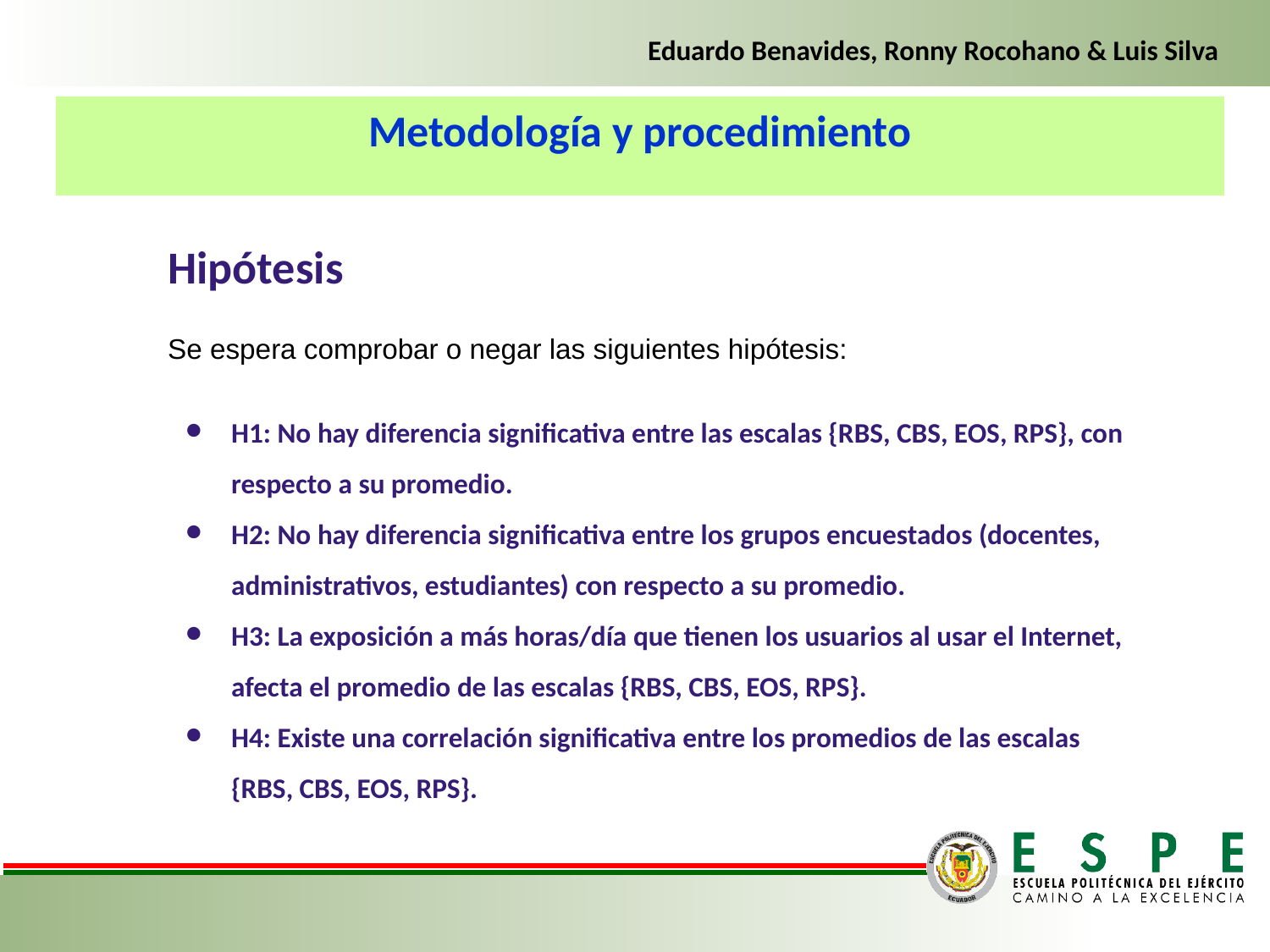

Eduardo Benavides, Ronny Rocohano & Luis Silva

Metodología y procedimiento

Hipótesis

Se espera comprobar o negar las siguientes hipótesis:

H1: No hay diferencia significativa entre las escalas {RBS, CBS, EOS, RPS}, con respecto a su promedio.
H2: No hay diferencia significativa entre los grupos encuestados (docentes, administrativos, estudiantes) con respecto a su promedio.
H3: La exposición a más horas/día que tienen los usuarios al usar el Internet, afecta el promedio de las escalas {RBS, CBS, EOS, RPS}.
H4: Existe una correlación significativa entre los promedios de las escalas {RBS, CBS, EOS, RPS}.